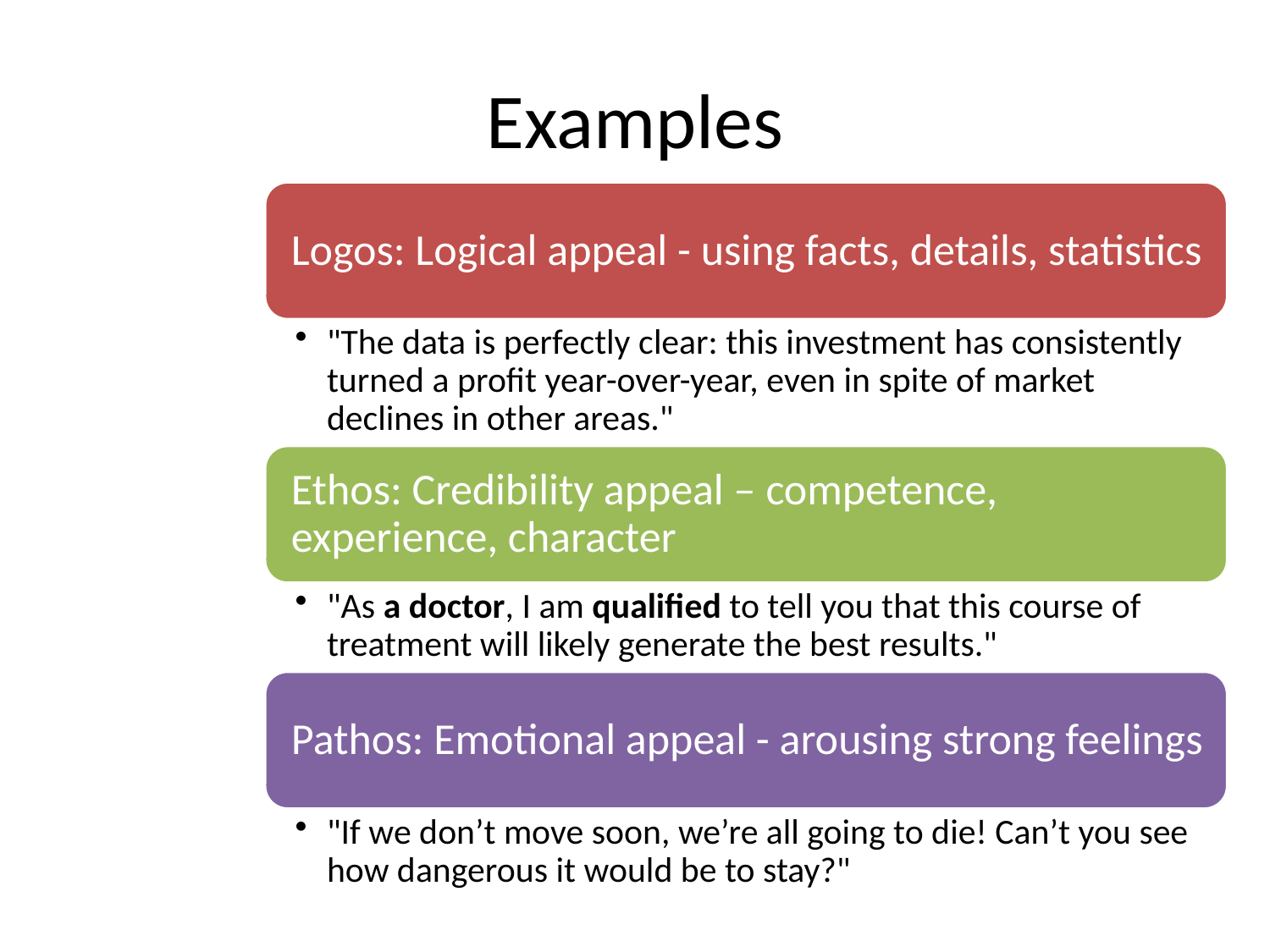

# Examples
Logos: Logical appeal - using facts, details, statistics
"The data is perfectly clear: this investment has consistently turned a profit year-over-year, even in spite of market declines in other areas."
Ethos: Credibility appeal – competence, experience, character
"As a doctor, I am qualified to tell you that this course of treatment will likely generate the best results."
Pathos: Emotional appeal - arousing strong feelings
"If we don’t move soon, we’re all going to die! Can’t you see how dangerous it would be to stay?"